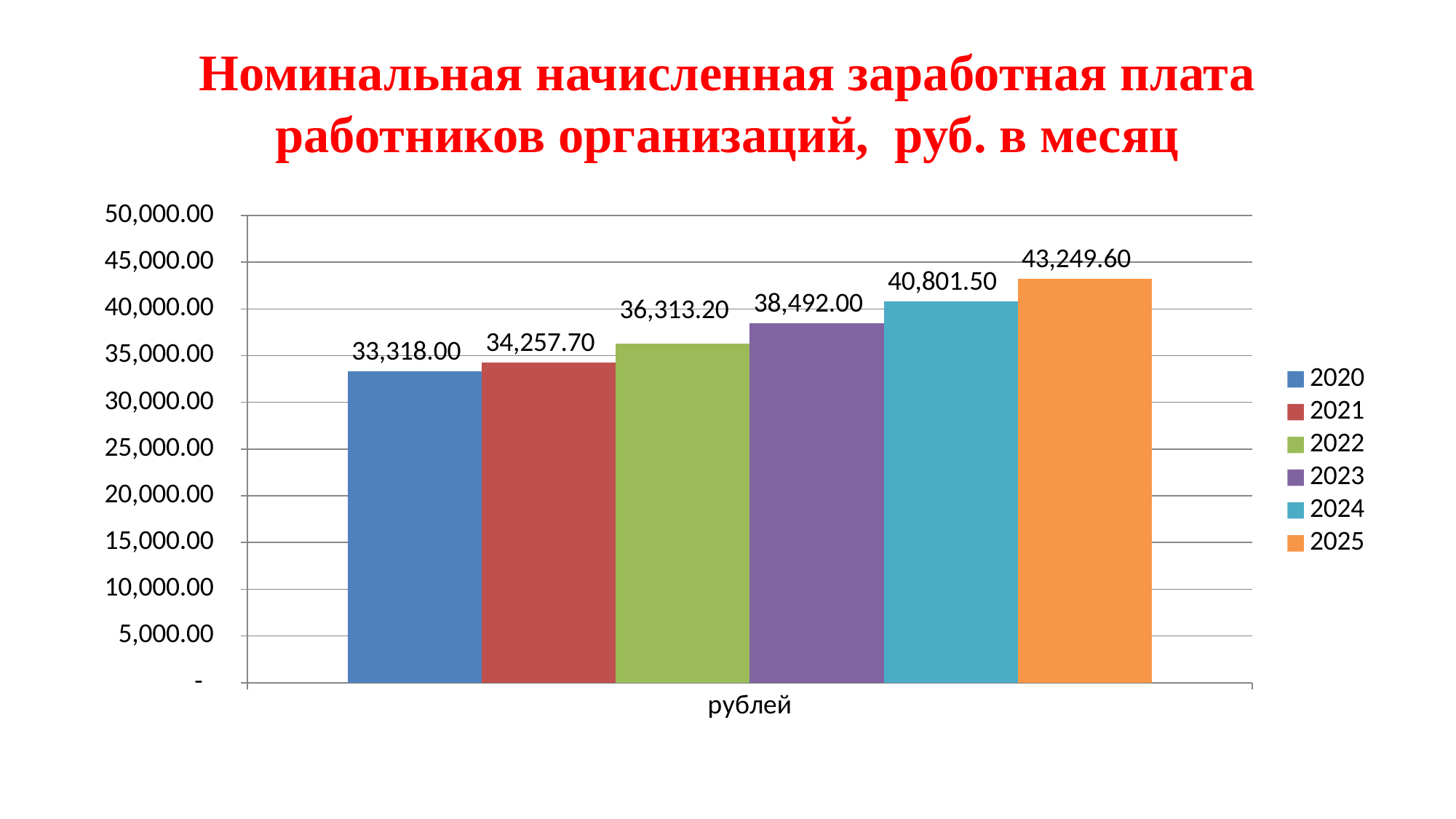

# Номинальная начисленная заработная плата работников организаций,  руб. в месяц

### Chart

| Category | 2020 | 2021 | 2022 | 2023 | 2024 | 2025 |
|---|---|---|---|---|---|---|
| рублей | 33318.0 | 34257.7 | 36313.2 | 38492.0 | 40801.5 | 43249.6 |